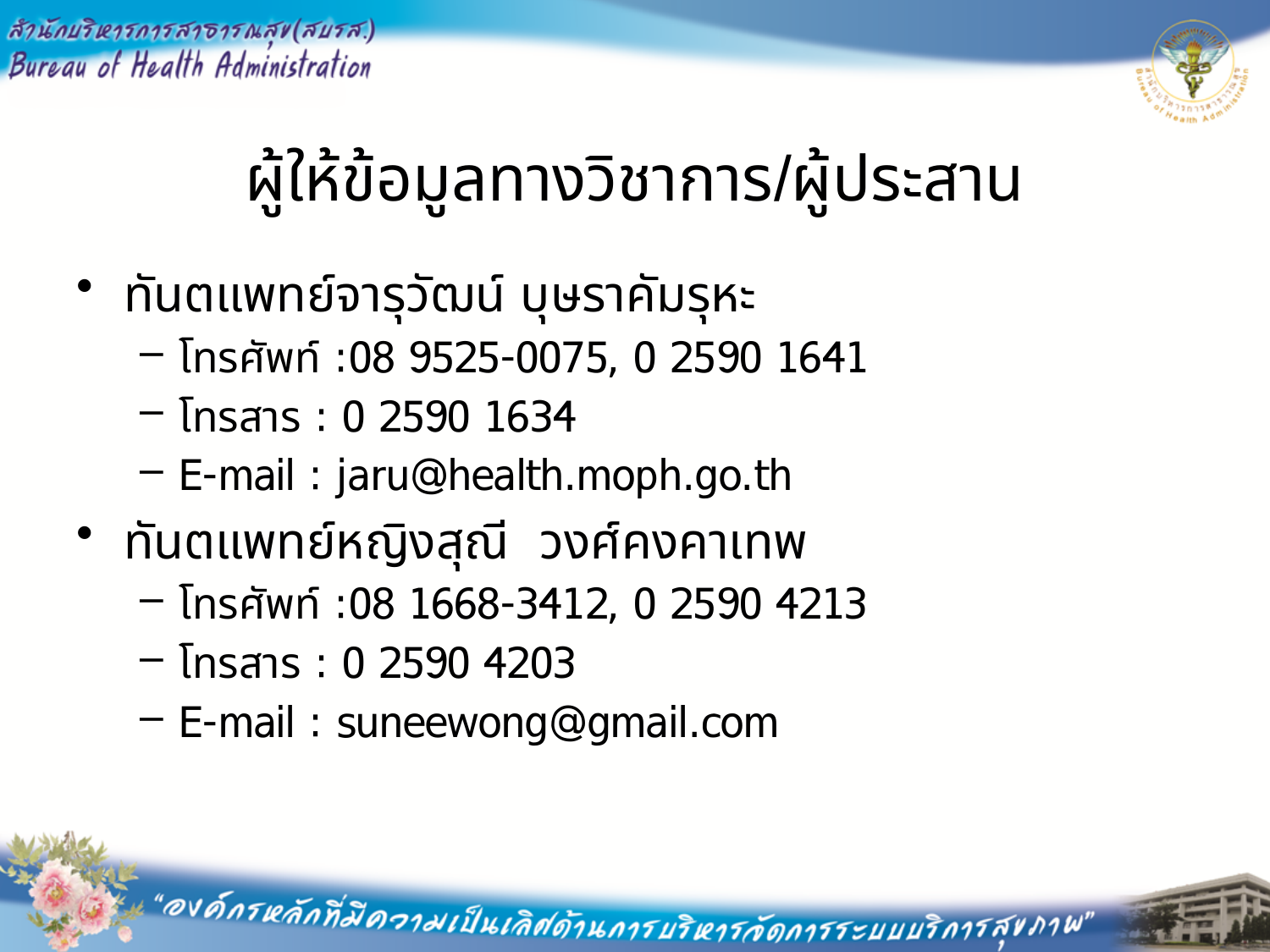

# ผู้ให้ข้อมูลทางวิชาการ/ผู้ประสาน
ทันตแพทย์จารุวัฒน์ บุษราคัมรุหะ
โทรศัพท์ :08 9525-0075, 0 2590 1641
โทรสาร : 0 2590 1634
E-mail : jaru@health.moph.go.th
ทันตแพทย์หญิงสุณี  วงศ์คงคาเทพ
โทรศัพท์ :08 1668-3412, 0 2590 4213
โทรสาร : 0 2590 4203
E-mail : suneewong@gmail.com